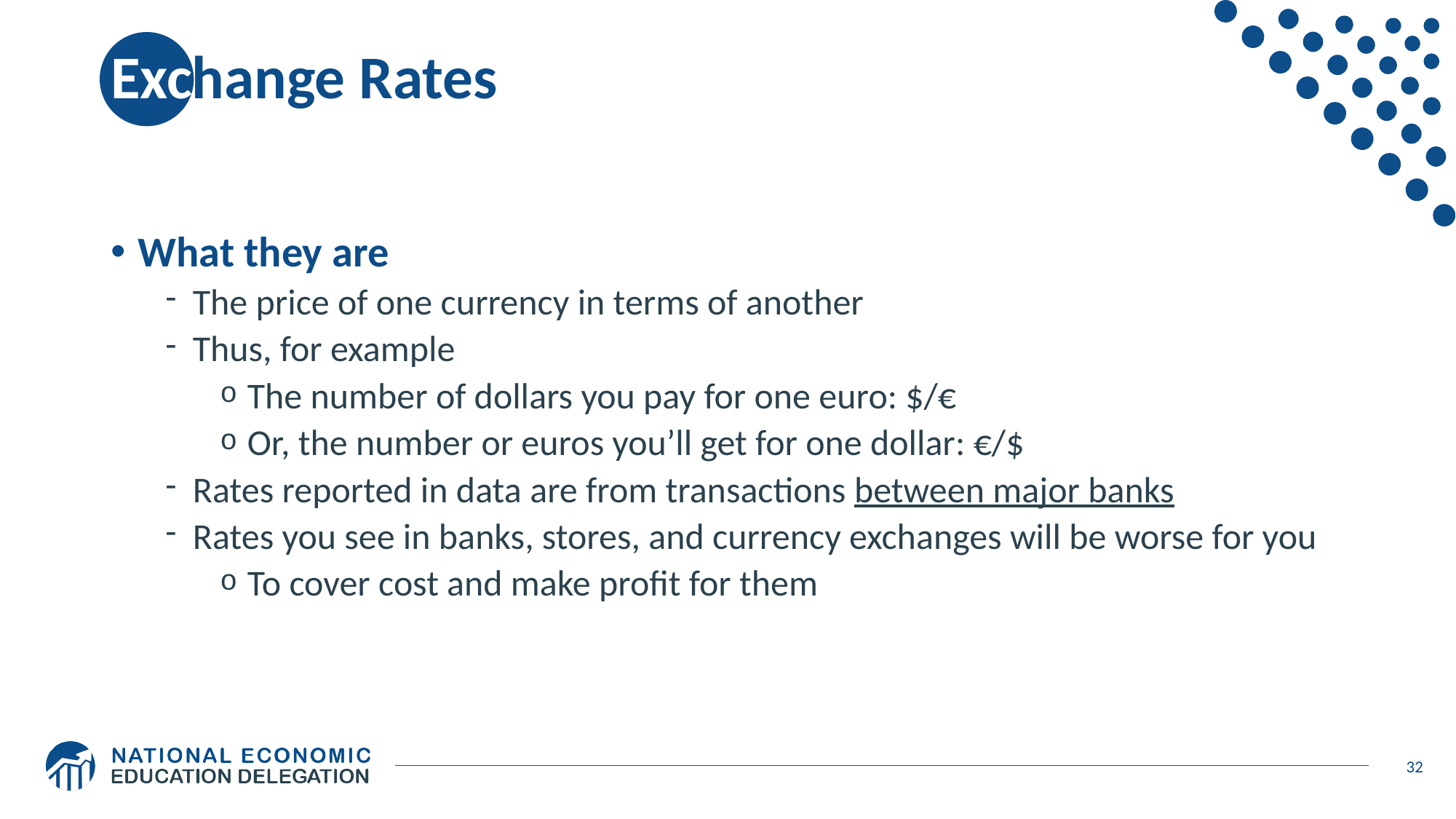

# Exchange Rates
What they are
The price of one currency in terms of another
Thus, for example
The number of dollars you pay for one euro: $/€
Or, the number or euros you’ll get for one dollar: €/$
Rates reported in data are from transactions between major banks
Rates you see in banks, stores, and currency exchanges will be worse for you
To cover cost and make profit for them

32